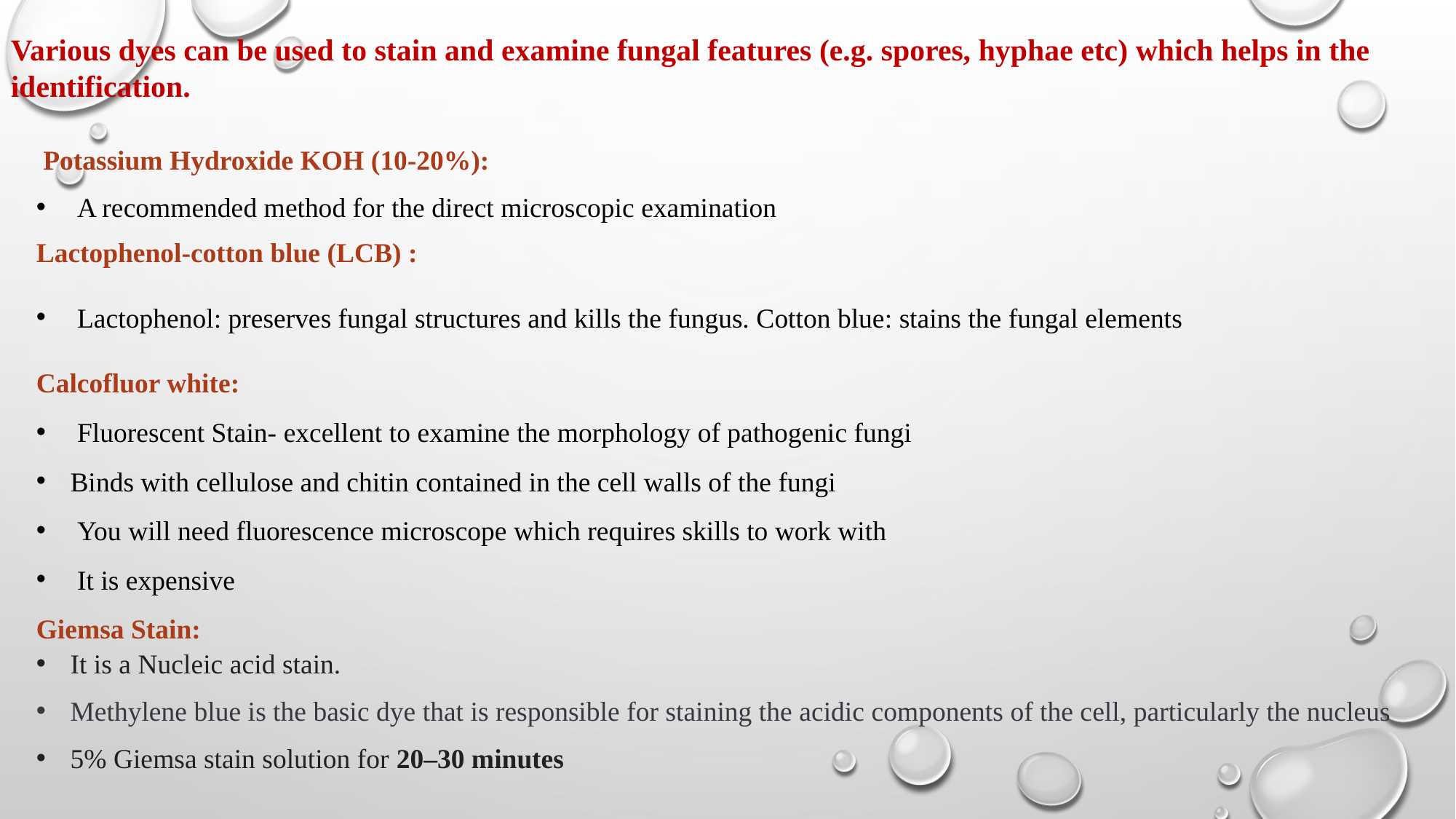

Various dyes can be used to stain and examine fungal features (e.g. spores, hyphae etc) which helps in the identification.
 Potassium Hydroxide KOH (10-20%):
A recommended method for the direct microscopic examination
Lactophenol-cotton blue (LCB) :

Lactophenol: preserves fungal structures and kills the fungus. Cotton blue: stains the fungal elements

Calcofluor white:
 Fluorescent Stain- excellent to examine the morphology of pathogenic fungi
Binds with cellulose and chitin contained in the cell walls of the fungi
You will need fluorescence microscope which requires skills to work with
It is expensive
Giemsa Stain:
It is a Nucleic acid stain.
Methylene blue is the basic dye that is responsible for staining the acidic components of the cell, particularly the nucleus
5% Giemsa stain solution for 20–30 minutes